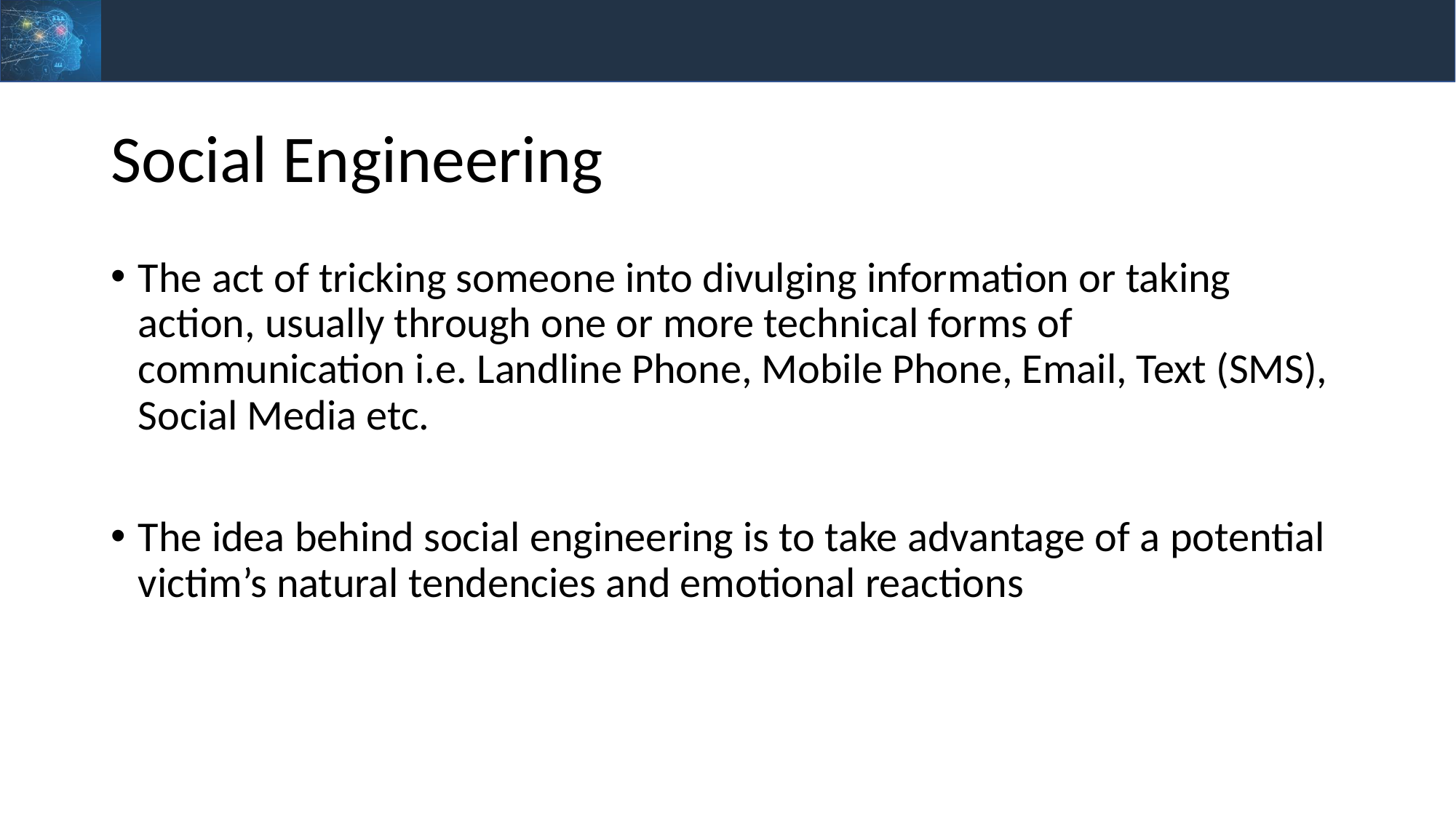

# Social Engineering
The act of tricking someone into divulging information or taking action, usually through one or more technical forms of communication i.e. Landline Phone, Mobile Phone, Email, Text (SMS), Social Media etc.

The idea behind social engineering is to take advantage of a potential victim’s natural tendencies and emotional reactions